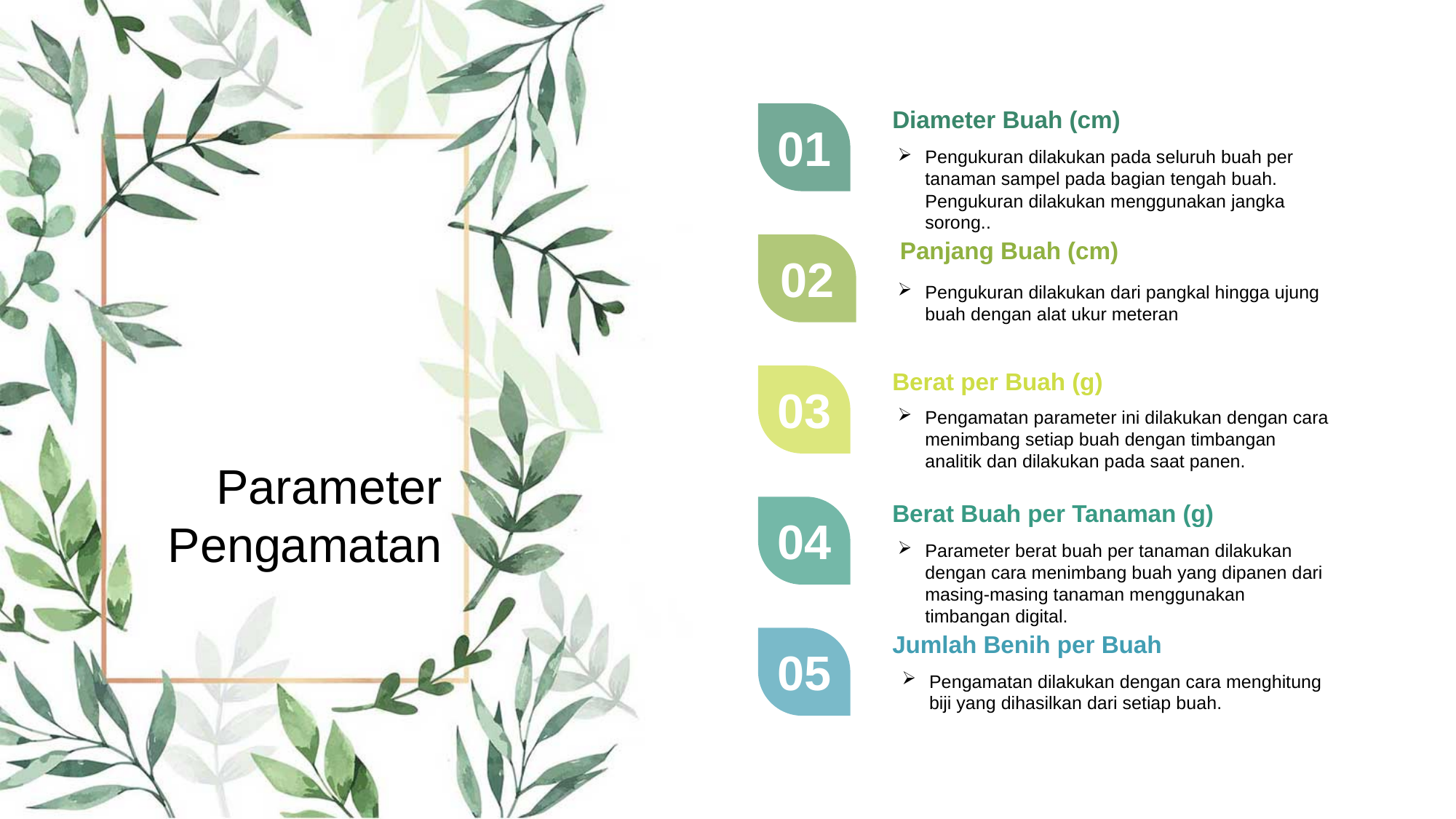

Diameter Buah (cm)
Pengukuran dilakukan pada seluruh buah per tanaman sampel pada bagian tengah buah. Pengukuran dilakukan menggunakan jangka sorong..

01
Panjang Buah (cm)
Pengukuran dilakukan dari pangkal hingga ujung buah dengan alat ukur meteran

02
Berat per Buah (g)
Pengamatan parameter ini dilakukan dengan cara menimbang setiap buah dengan timbangan analitik dan dilakukan pada saat panen.

03
Parameter Pengamatan
Berat Buah per Tanaman (g)
Parameter berat buah per tanaman dilakukan dengan cara menimbang buah yang dipanen dari masing-masing tanaman menggunakan timbangan digital.

04
Jumlah Benih per Buah
Pengamatan dilakukan dengan cara menghitung biji yang dihasilkan dari setiap buah.

05